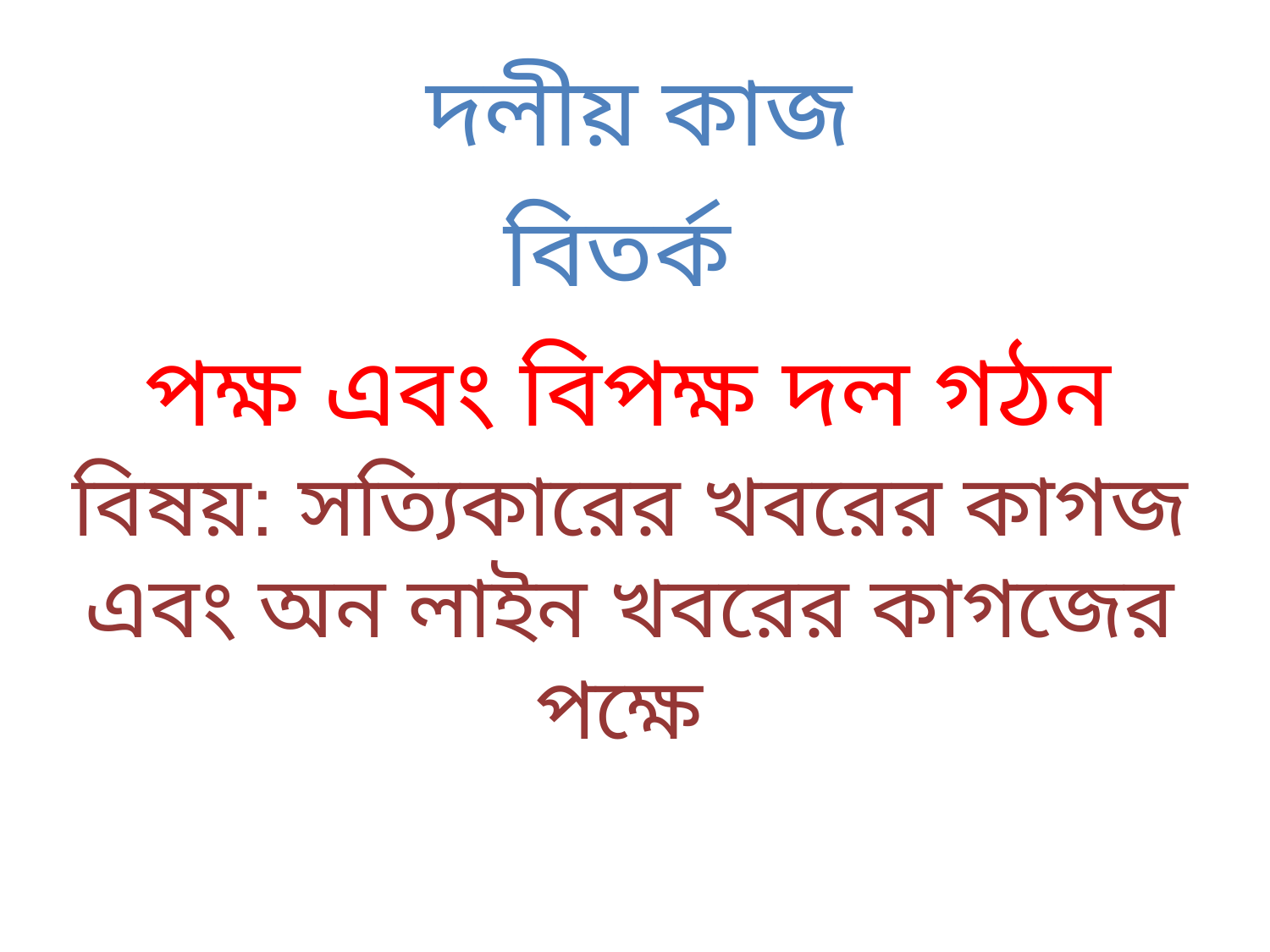

# দলীয় কাজ
বিতর্ক
পক্ষ এবং বিপক্ষ দল গঠন
বিষয়: সত্যিকারের খবরের কাগজ এবং অন লাইন খবরের কাগজের পক্ষে